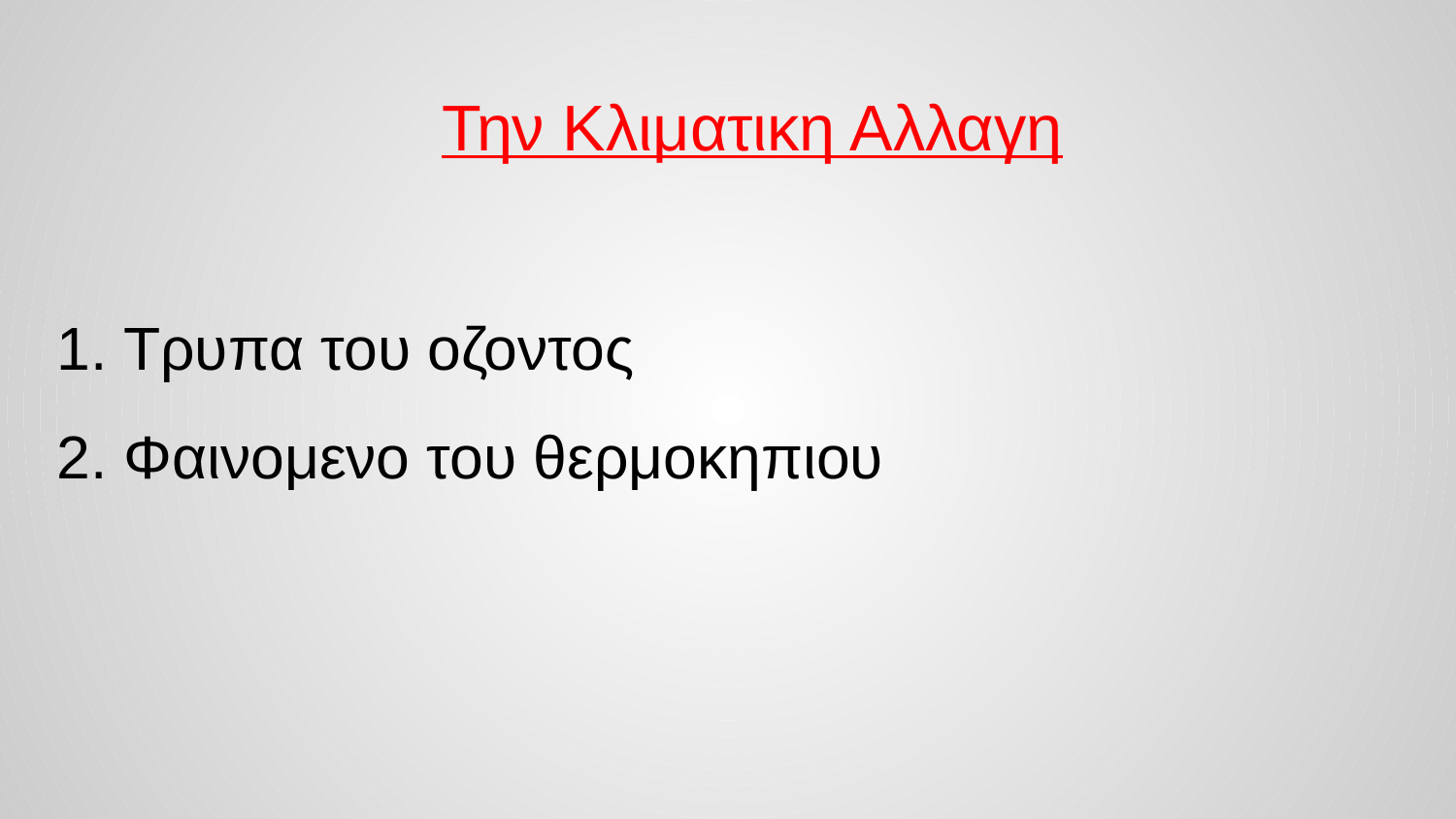

# Την Κλιματικη Αλλαγη

Τρυπα του οζοντος
Φαινομενο του θερμοκηπιου